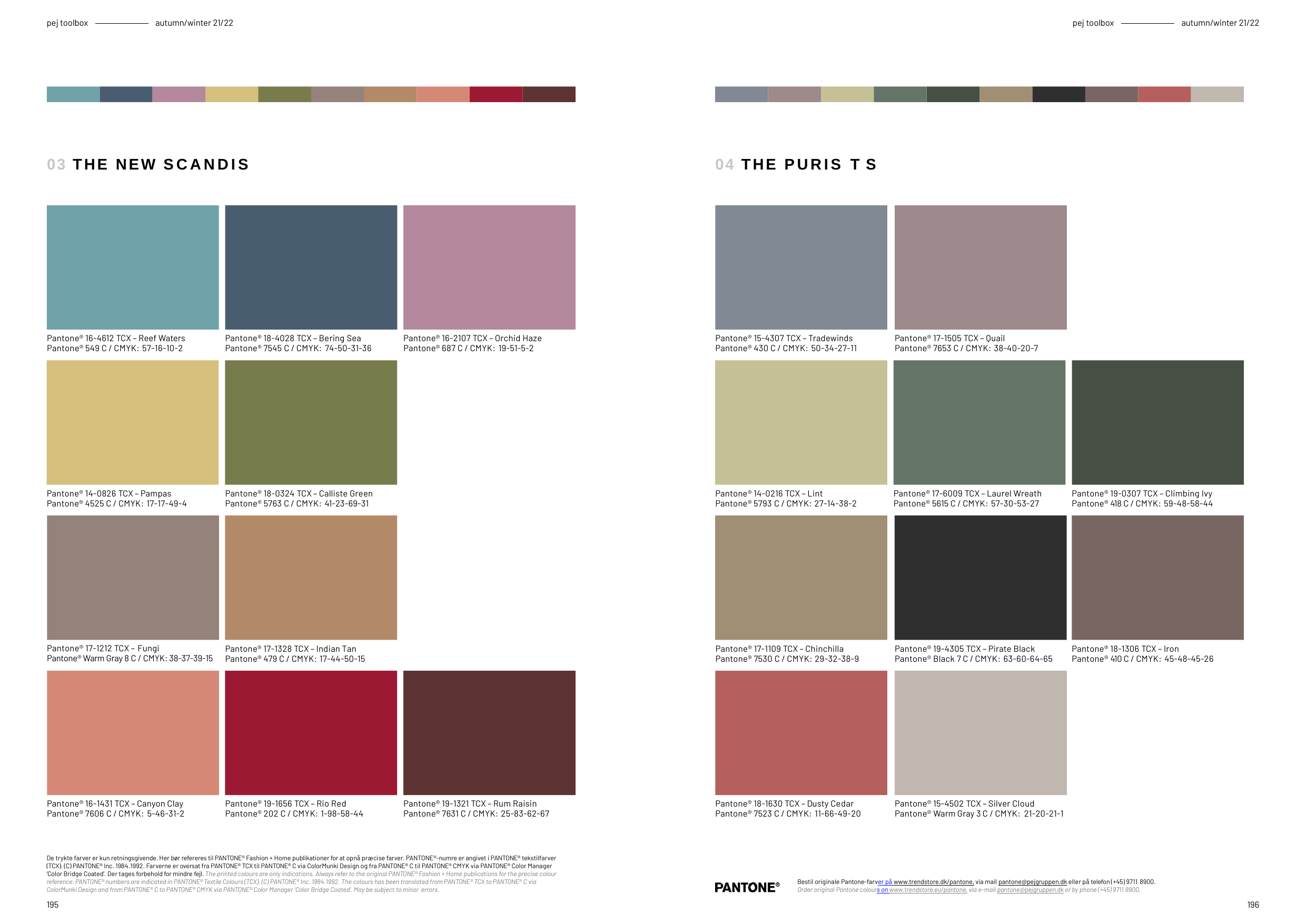

pej toolbox
autumn/winter 21/22
pej toolbox
autumn/winter 21/22

03 THE NEW SCANDIS
04 THE PURIS T S

Pantone® 16-4612 TCX – Reef Waters  Pantone® 549 C / CMYK: 57-16-10-2
Pantone® 18-4028 TCX – Bering Sea  Pantone® 7545 C / CMYK: 74-50-31-36
Pantone® 16-2107 TCX – Orchid Haze  Pantone® 687 C / CMYK: 19-51-5-2
Pantone® 15-4307 TCX – Tradewinds  Pantone® 430 C / CMYK: 50-34-27-11
Pantone® 17-1505 TCX – Quail  Pantone® 7653 C / CMYK: 38-40-20-7

Pantone® 14-0826 TCX – Pampas  Pantone® 4525 C / CMYK: 17-17-49-4
Pantone® 18-0324 TCX – Calliste Green  Pantone® 5763 C / CMYK: 41-23-69-31
Pantone® 14-0216 TCX – Lint  Pantone® 5793 C / CMYK: 27-14-38-2
Pantone® 17-6009 TCX – Laurel Wreath  Pantone® 5615 C / CMYK: 57-30-53-27
Pantone® 19-0307 TCX – Climbing Ivy  Pantone® 418 C / CMYK: 59-48-58-44

Pantone® 17-1212 TCX – Fungi
Pantone® Warm Gray 8 C / CMYK: 38-37-39-15
Pantone® 17-1328 TCX – Indian Tan  Pantone® 479 C / CMYK: 17-44-50-15
Pantone® 17-1109 TCX – Chinchilla  Pantone® 7530 C / CMYK: 29-32-38-9
Pantone® 19-4305 TCX – Pirate Black  Pantone® Black 7 C / CMYK: 63-60-64-65
Pantone® 18-1306 TCX – Iron  Pantone® 410 C / CMYK: 45-48-45-26

Pantone® 16-1431 TCX – Canyon Clay  Pantone® 7606 C / CMYK: 5-46-31-2
Pantone® 19-1656 TCX – Rio Red  Pantone® 202 C / CMYK: 1-98-58-44
Pantone® 19-1321 TCX – Rum Raisin  Pantone® 7631 C / CMYK: 25-83-62-67
Pantone® 18-1630 TCX – Dusty Cedar  Pantone® 7523 C / CMYK: 11-66-49-20
Pantone® 15-4502 TCX – Silver Cloud  Pantone® Warm Gray 3 C / CMYK: 21-20-21-1
De trykte farver er kun retningsgivende. Her bør refereres til PANTONE® Fashion + Home publikationer for at opnå præcise farver. PANTONE®-numre er angivet i PANTONE® tekstilfarver  (TCX). (C) PANTONE® Inc. 1984.1992. Farverne er oversat fra PANTONE® TCX til PANTONE® C via ColorMunki Design og fra PANTONE® C til PANTONE® CMYK via PANTONE® Color Manager  ’Color Bridge Coated’. Der tages forbehold for mindre fejl. The printed colours are only indications. Always refer to the original PANTONE® Fashion + Home publications for the precise colour  reference. PANTONE® numbers are indicated in PANTONE® Textile Colours (TCX). (C) PANTONE® Inc. 1984.1992. The colours has been translated from PANTONE® TCX to PANTONE® C via  ColorMunki Design and from PANTONE® C to PANTONE® CMYK via PANTONE® Color Manager ’Color Bridge Coated’. May be subject to minor errors.
Bestil originale Pantone-farver på www.trendstore.dk/pantone, via mail pantone@pejgruppen.dk eller på telefon (+45) 9711 8900.
Order original Pantone colours on www.trendstore.eu/pantone, via e-mail pantone@pejgruppen.dk or by phone (+45) 9711 8900.

195
196